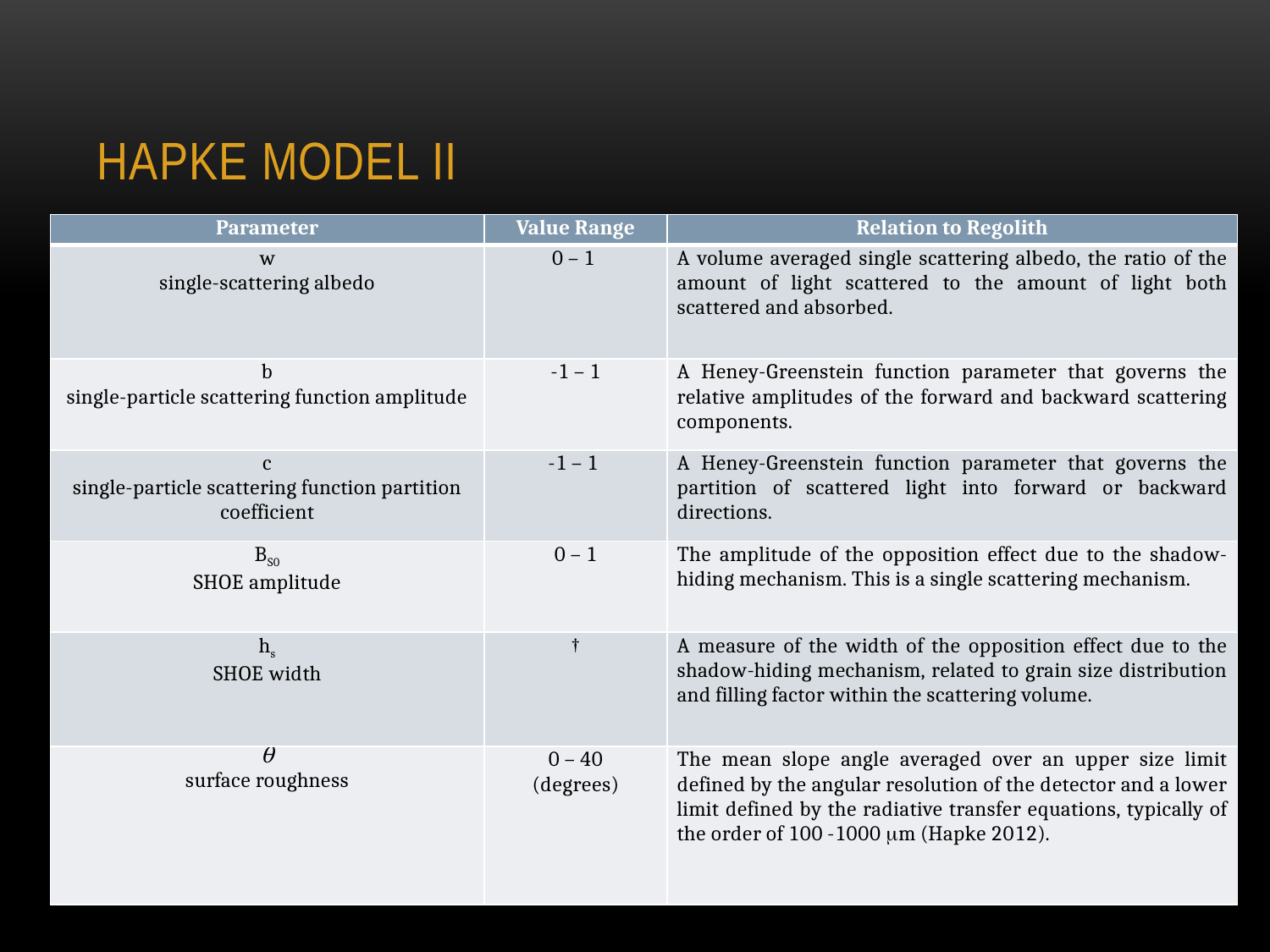

# Hapke model II
| Parameter | Value Range | Relation to Regolith |
| --- | --- | --- |
| w single-scattering albedo | 0 – 1 | A volume averaged single scattering albedo, the ratio of the amount of light scattered to the amount of light both scattered and absorbed. |
| b single-particle scattering function amplitude | -1 – 1 | A Heney-Greenstein function parameter that governs the relative amplitudes of the forward and backward scattering components. |
| c single-particle scattering function partition coefficient | -1 – 1 | A Heney-Greenstein function parameter that governs the partition of scattered light into forward or backward directions. |
| BS0 SHOE amplitude | 0 – 1 | The amplitude of the opposition effect due to the shadow-hiding mechanism. This is a single scattering mechanism. |
| hs SHOE width | † | A measure of the width of the opposition effect due to the shadow-hiding mechanism, related to grain size distribution and filling factor within the scattering volume. |
| θ surface roughness | 0 – 40 (degrees) | The mean slope angle averaged over an upper size limit defined by the angular resolution of the detector and a lower limit defined by the radiative transfer equations, typically of the order of 100 -1000 μm (Hapke 2012). |